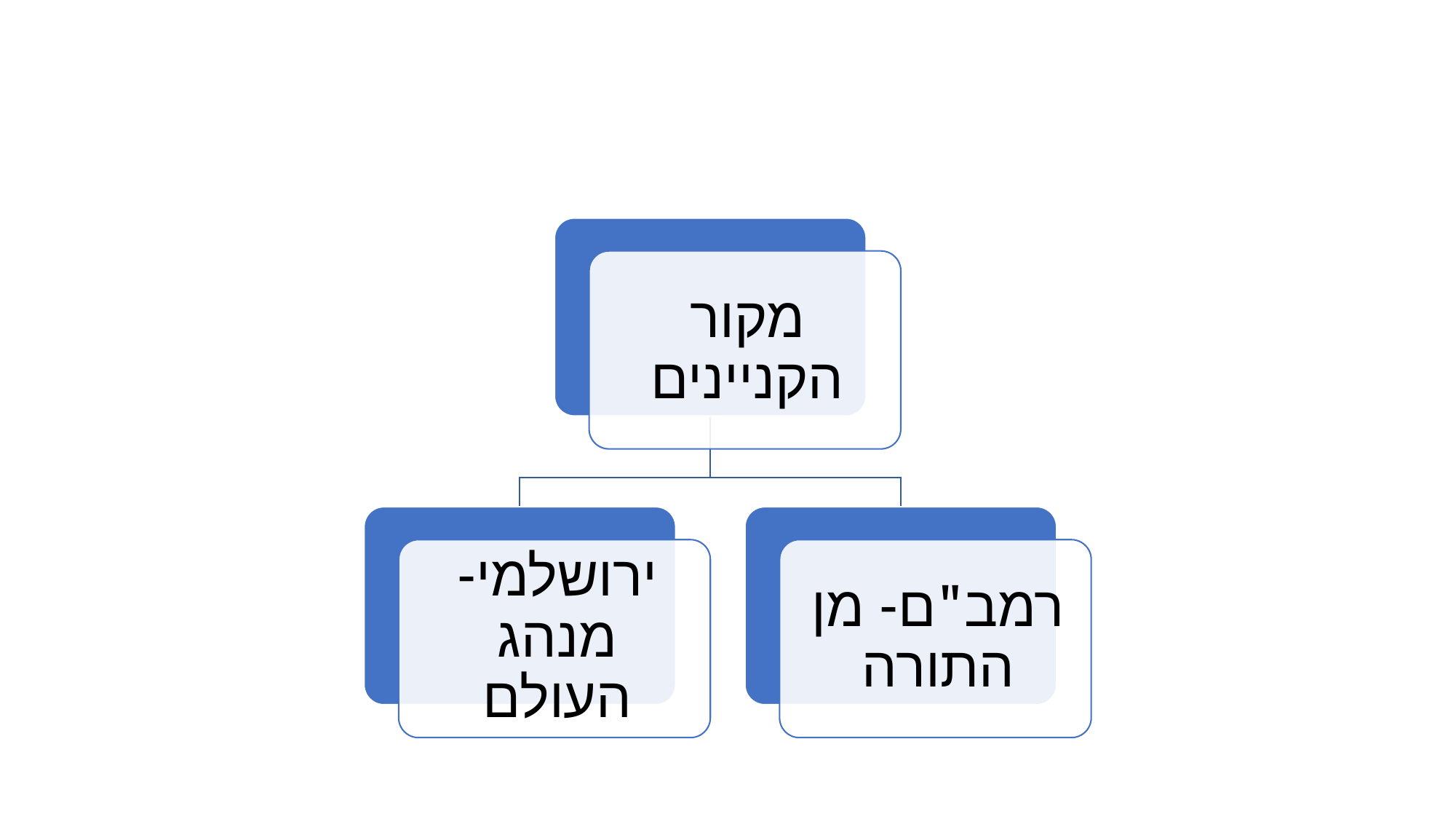

#
מקור הקניינים
רמב"ם- מן התורה
ירושלמי- מנהג העולם